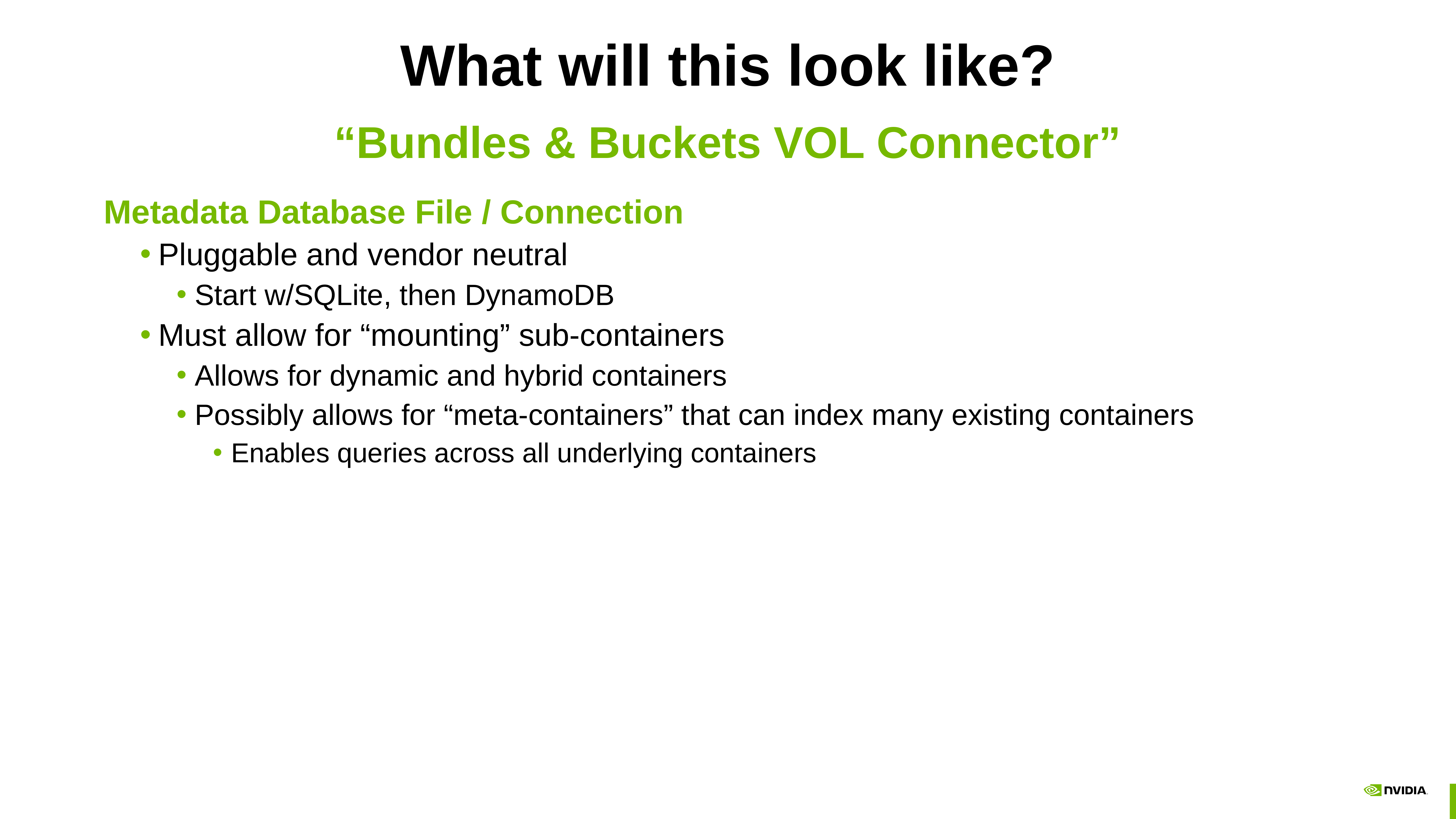

# What will this look like?
“Bundles & Buckets VOL Connector”
Metadata Database File / Connection
Pluggable and vendor neutral
Start w/SQLite, then DynamoDB
Must allow for “mounting” sub-containers
Allows for dynamic and hybrid containers
Possibly allows for “meta-containers” that can index many existing containers
Enables queries across all underlying containers